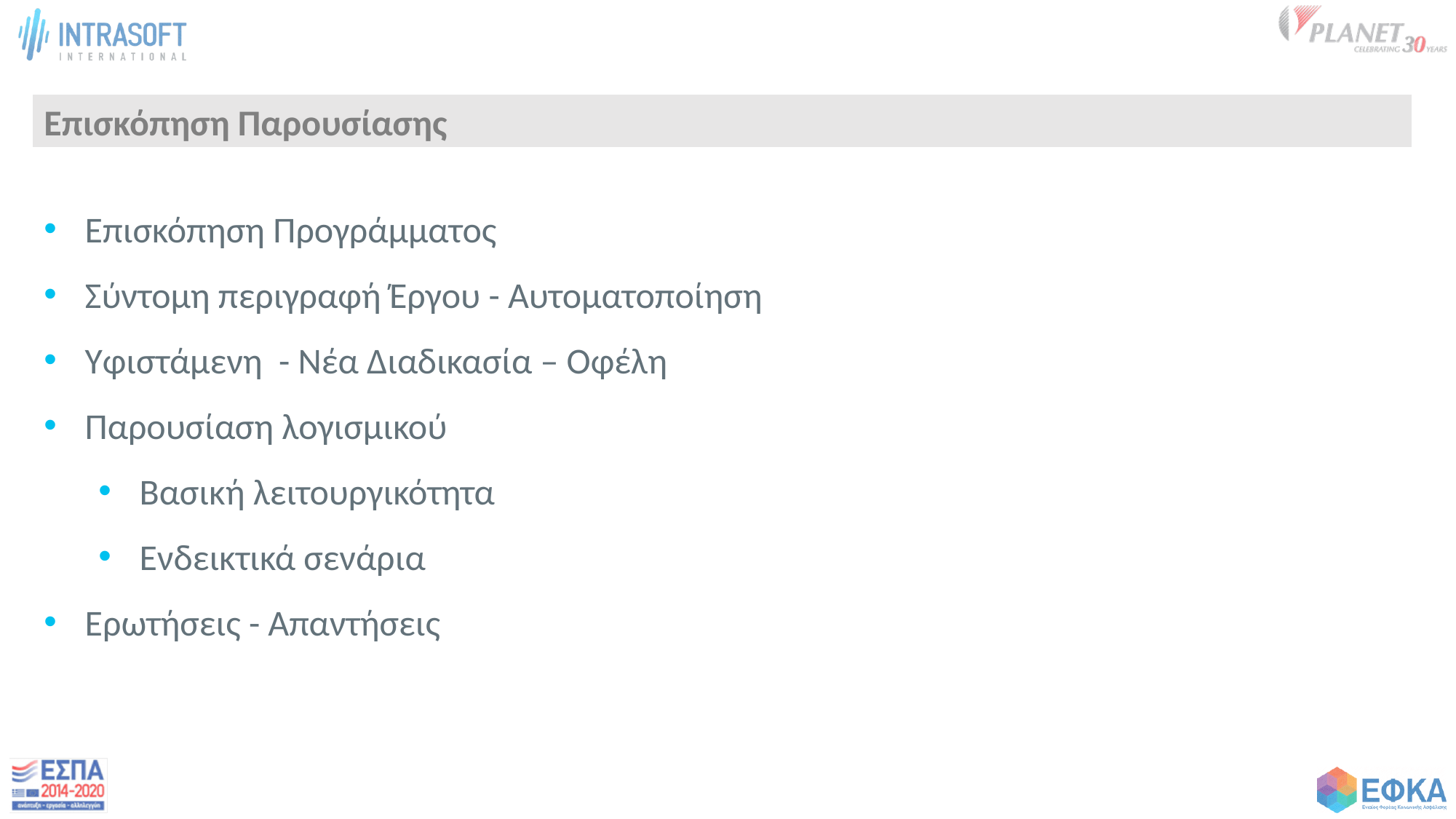

Επισκόπηση Παρουσίασης
Επισκόπηση Προγράμματος
Σύντομη περιγραφή Έργου - Αυτοματοποίηση
Υφιστάμενη  - Νέα Διαδικασία – Οφέλη
Παρουσίαση λογισμικού
Βασική λειτουργικότητα
Ενδεικτικά σενάρια
Ερωτήσεις - Απαντήσεις